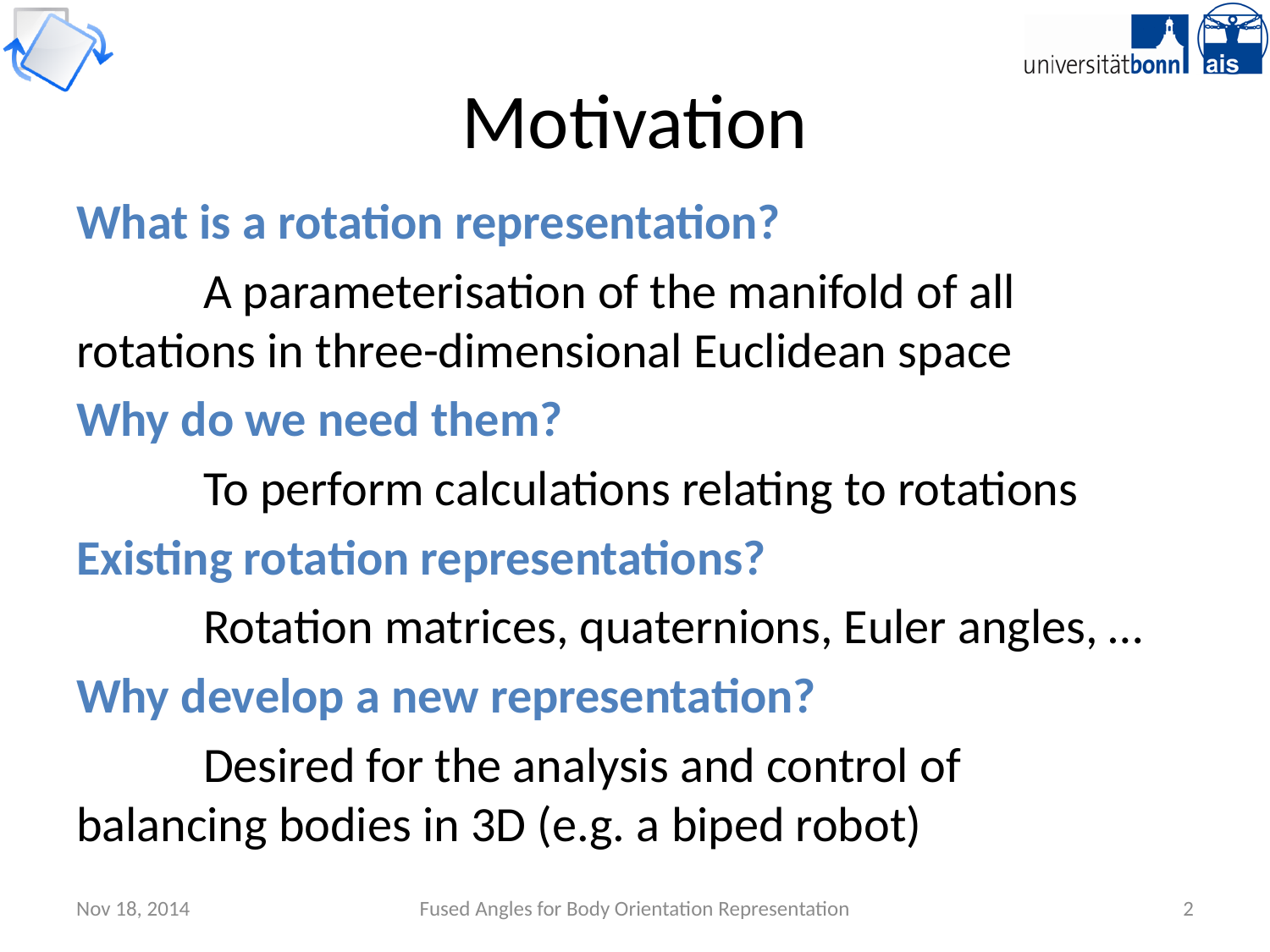

# Motivation
What is a rotation representation?
	A parameterisation of the manifold of all 	rotations in three-dimensional Euclidean space
Why do we need them?
	To perform calculations relating to rotations
Existing rotation representations?
	Rotation matrices, quaternions, Euler angles, …
Why develop a new representation?
	Desired for the analysis and control of 	balancing bodies in 3D (e.g. a biped robot)